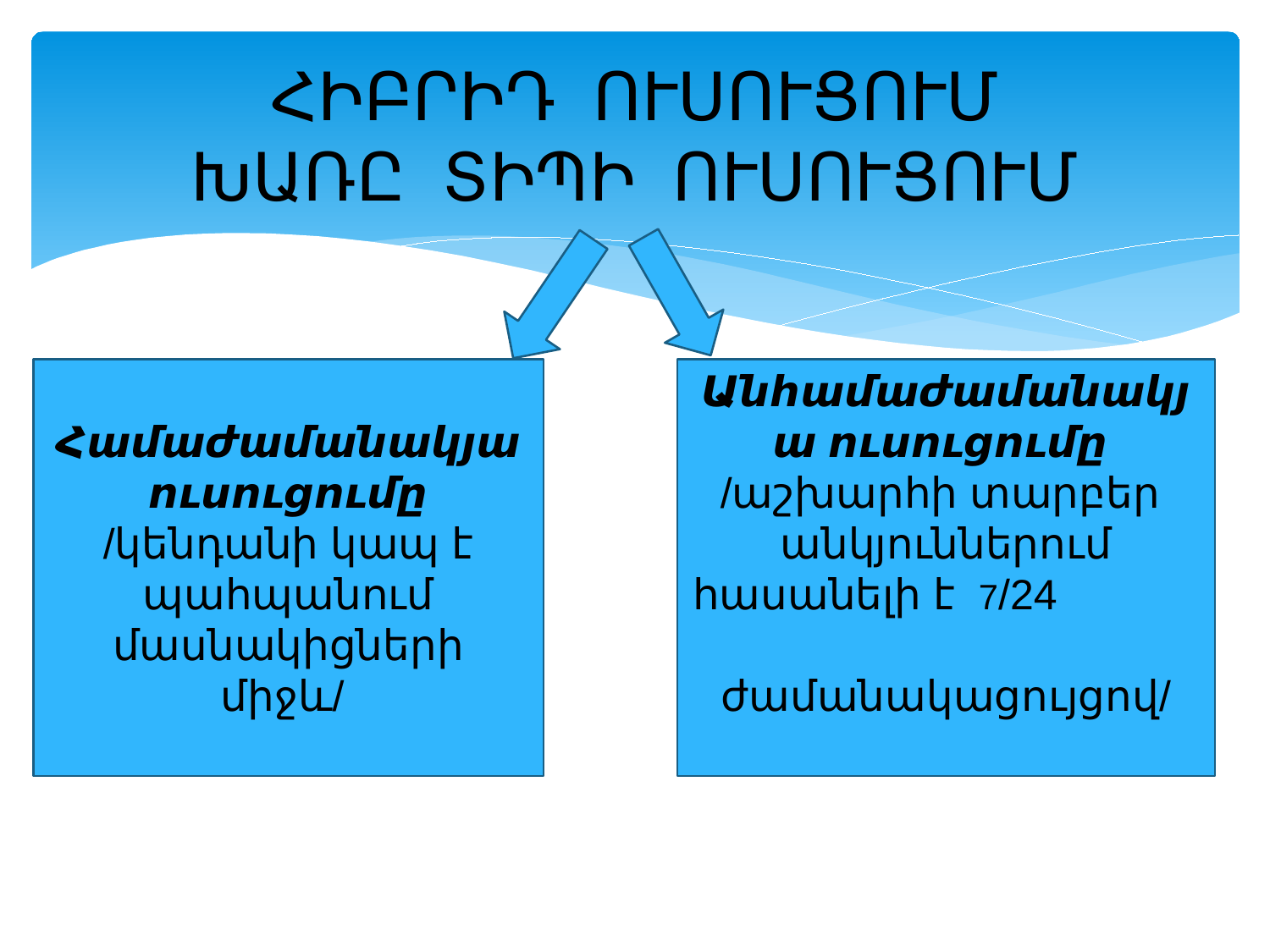

# ՀԻԲՐԻԴ  ՈՒՍՈՒՑՈՒՄ ԽԱՌԸ  ՏԻՊԻ  ՈՒՍՈՒՑՈՒՄ

Համաժամանակյա ուսուցումը
/կենդանի կապ է պահպանում մասնակիցների միջև/
Անհամաժամանակյա ուսուցումը
/աշխարհի տարբեր  անկյուններում հասանելի է  7/24                                                ժամանակացույցով/